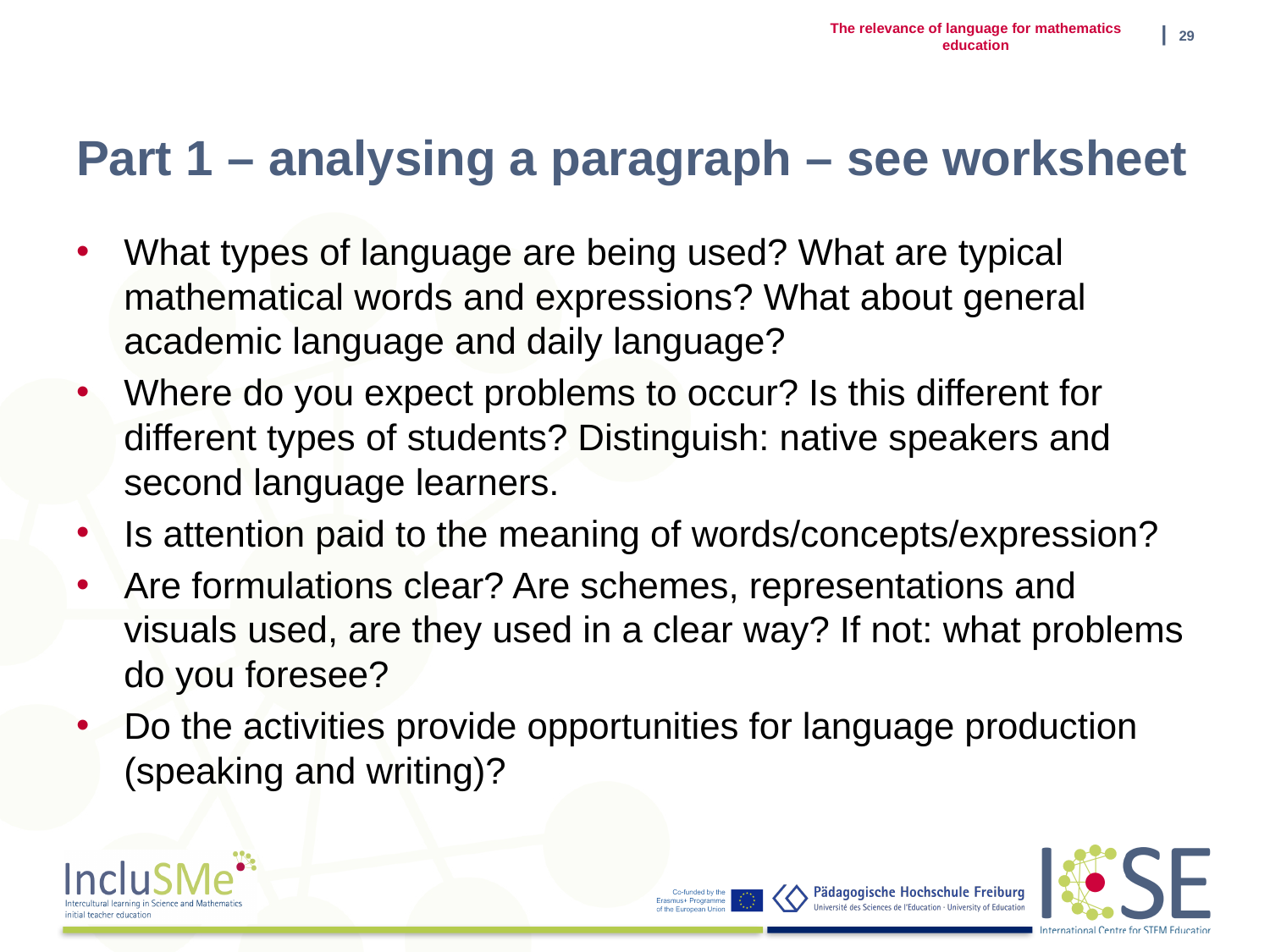

|  29
The relevance of language for mathematics education
# Part 1 – analysing a paragraph – see worksheet
What types of language are being used? What are typical mathematical words and expressions? What about general academic language and daily language?
Where do you expect problems to occur? Is this different for different types of students? Distinguish: native speakers and second language learners.
Is attention paid to the meaning of words/concepts/expression?
Are formulations clear? Are schemes, representations and visuals used, are they used in a clear way? If not: what problems do you foresee?
Do the activities provide opportunities for language production (speaking and writing)?